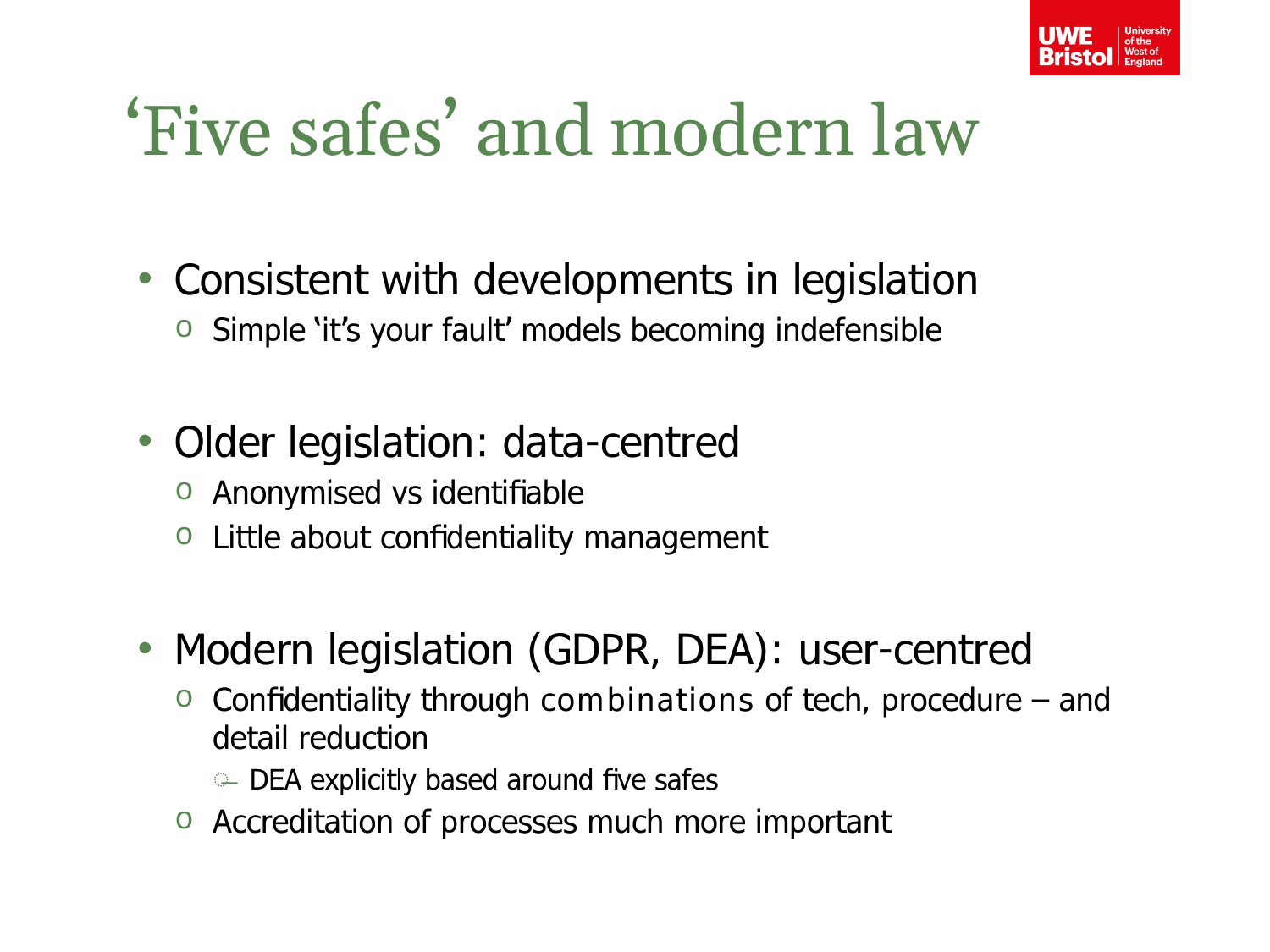

‘Five safes’ and modern law
Consistent with developments in legislation
Simple ‘it’s your fault’ models becoming indefensible

Older legislation: data-centred
Anonymised vs identifiable
Little about confidentiality management

Modern legislation (GDPR, DEA): user-centred
Confidentiality through combinations of tech, procedure – and detail reduction
DEA explicitly based around five safes
Accreditation of processes much more important